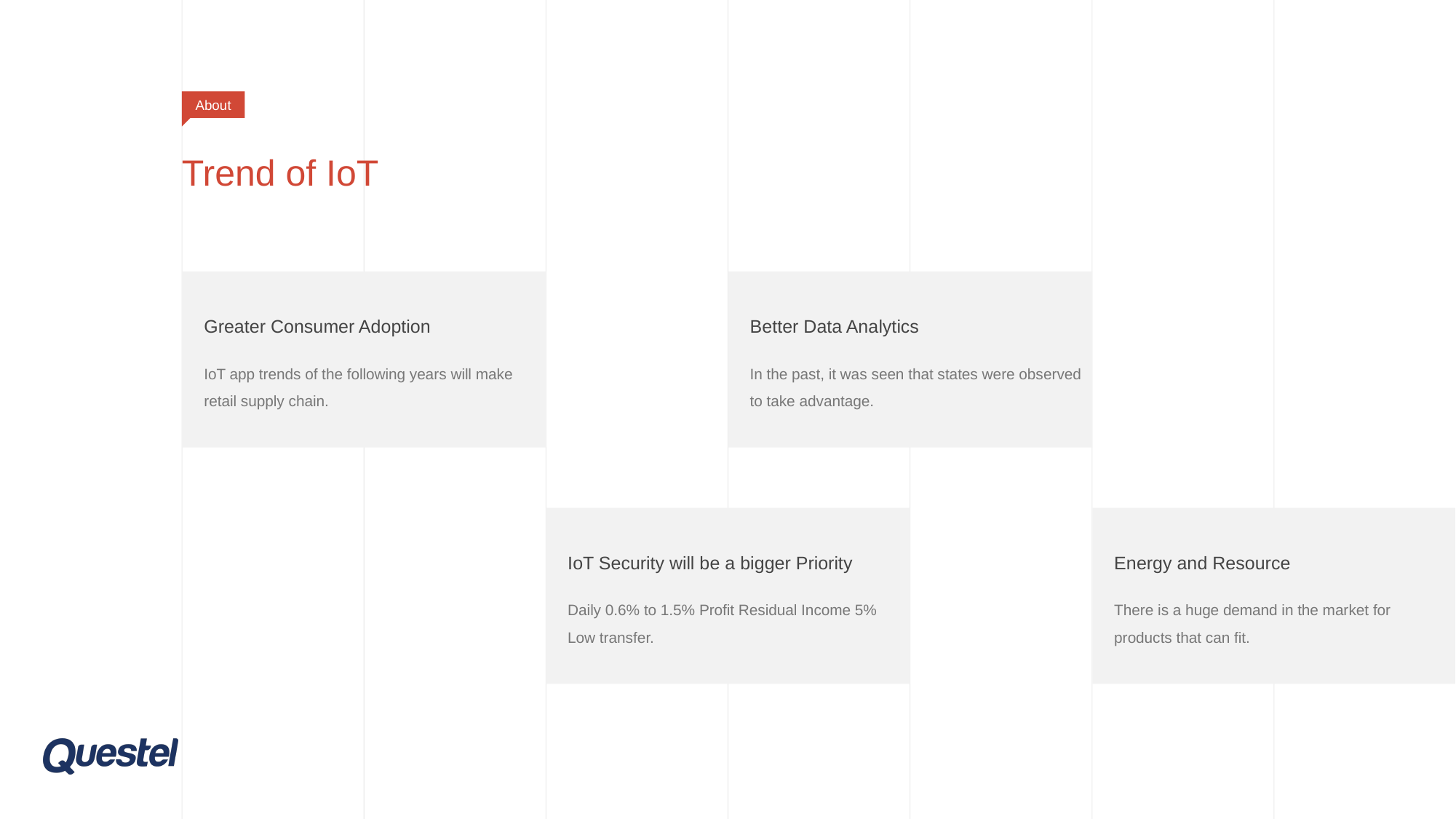

About

# Trend of IoT
Greater Consumer Adoption
IoT app trends of the following years will make retail supply chain.
Better Data Analytics
In the past, it was seen that states were observed to take advantage.
IoT Security will be a bigger Priority
Daily 0.6% to 1.5% Profit Residual Income 5% Low transfer.
Energy and Resource
There is a huge demand in the market for products that can fit.